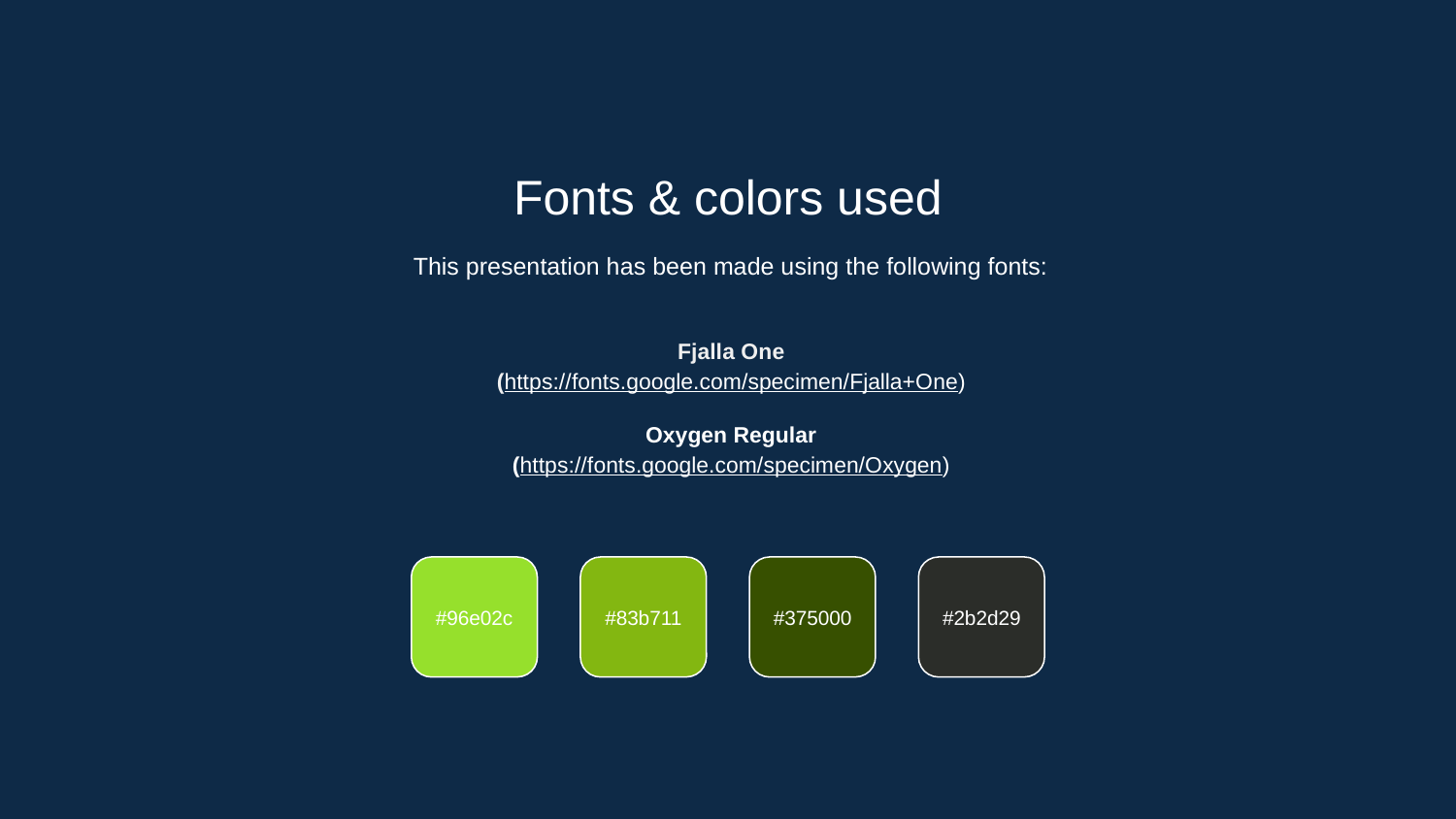

Fonts & colors used
This presentation has been made using the following fonts:

Fjalla One
(https://fonts.google.com/specimen/Fjalla+One)

Oxygen Regular
(https://fonts.google.com/specimen/Oxygen)

#96e02c
#83b711
#375000
#2b2d29